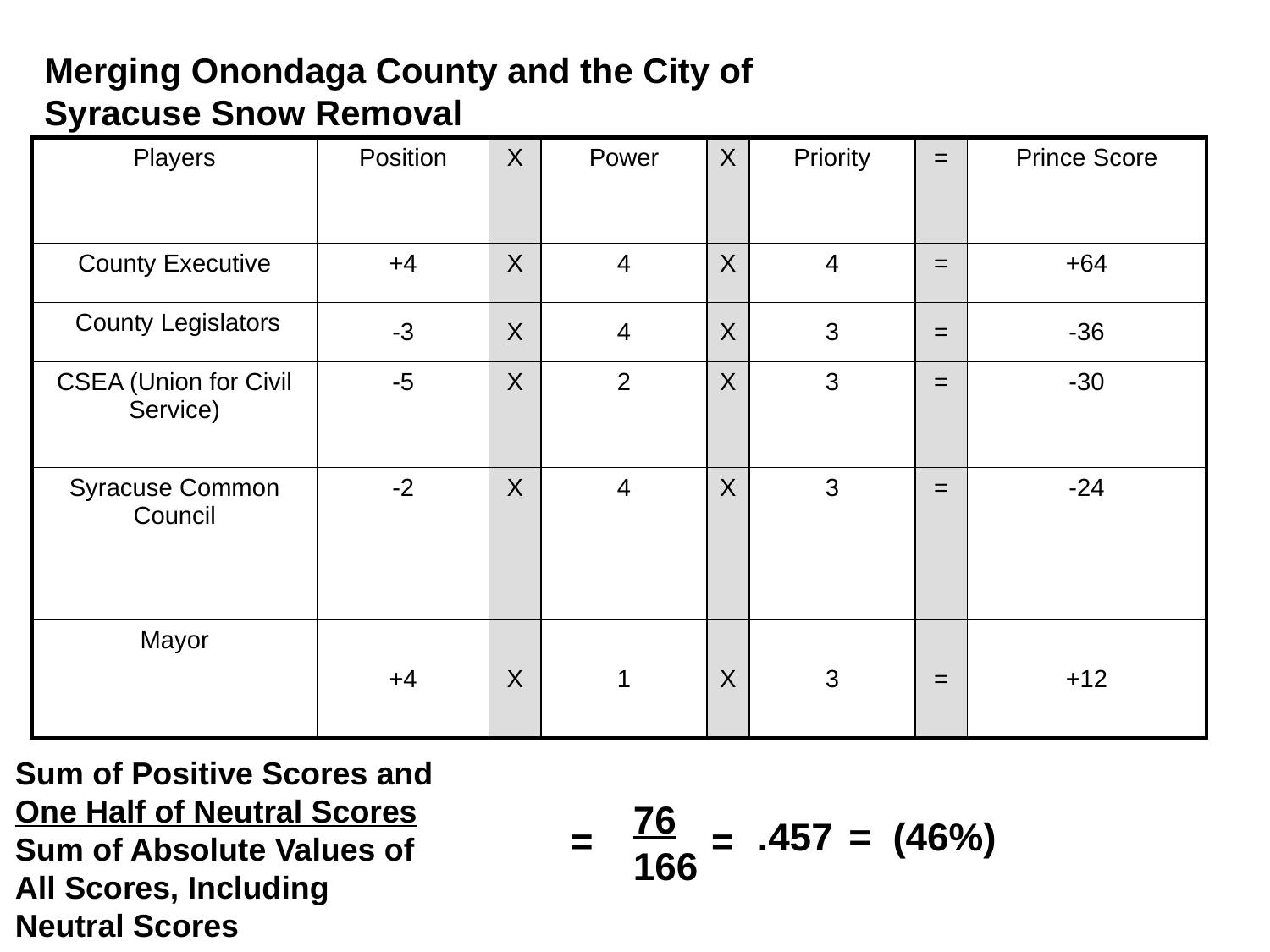

Merging Onondaga County and the City of Syracuse Snow Removal

| Players | Position | X | Power | X | Priority | = | Prince Score |
| --- | --- | --- | --- | --- | --- | --- | --- |
| County Executive | +4 | X | 4 | X | 4 | = | +64 |
| County Legislators | -3 | X | 4 | X | 3 | = | -36 |
| CSEA (Union for Civil Service) | -5 | X | 2 | X | 3 | = | -30 |
| Syracuse Common Council | -2 | X | 4 | X | 3 | = | -24 |
| Mayor | +4 | X | 1 | X | 3 | = | +12 |
Sum of Positive Scores and
One Half of Neutral Scores
Sum of Absolute Values of
All Scores, Including
Neutral Scores
76
166

.457
=  (46%)
=
=